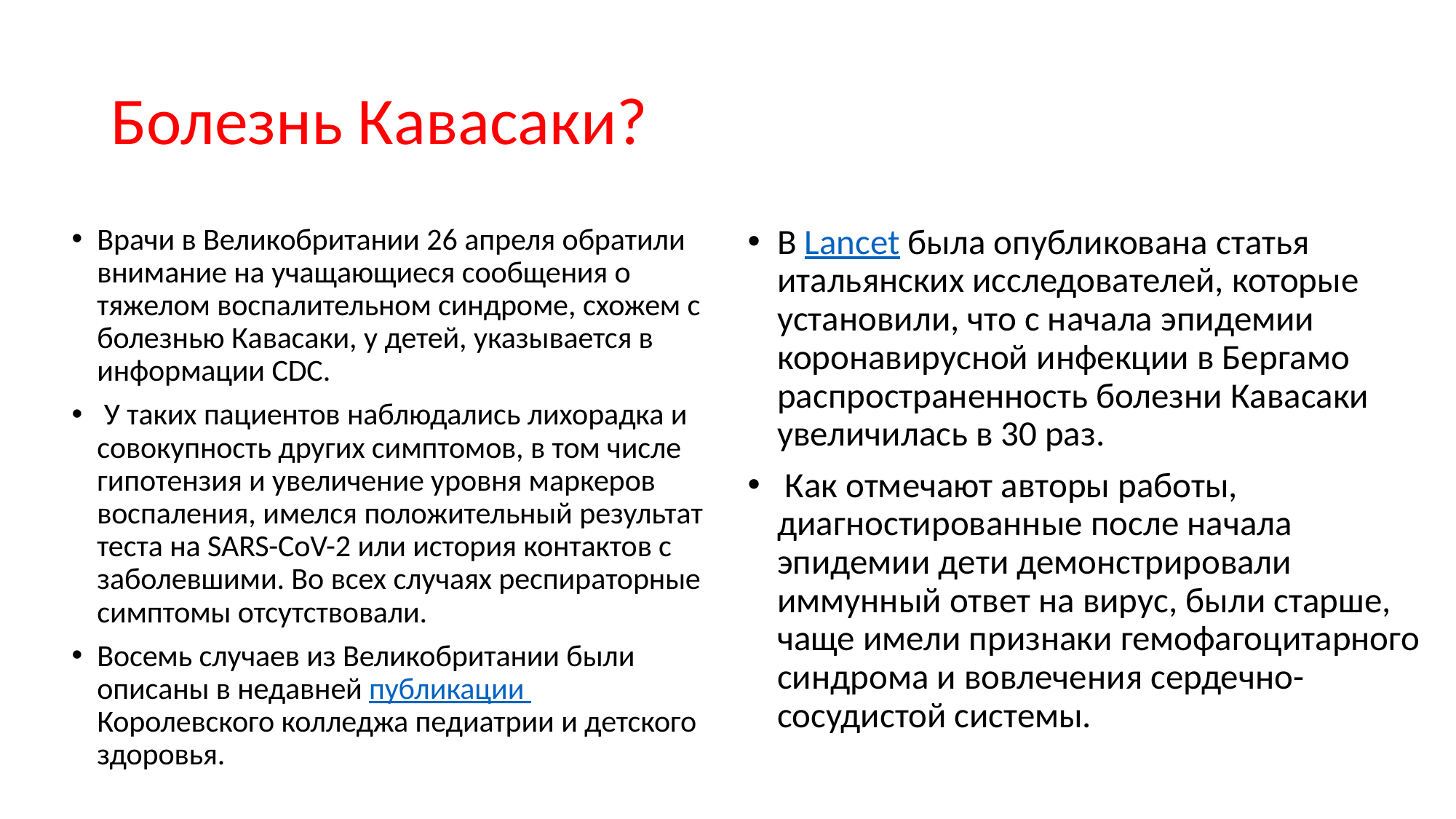

# Болезнь Кавасаки?
Врачи в Великобритании 26 апреля обратили внимание на учащающиеся сообщения о тяжелом воспалительном синдроме, схожем с болезнью Кавасаки, у детей, указывается в информации CDC.
 У таких пациентов наблюдались лихорадка и совокупность других симптомов, в том числе гипотензия и увеличение уровня маркеров воспаления, имелся положительный результат теста на SARS-CoV-2 или история контактов с заболевшими. Во всех случаях респираторные симптомы отсутствовали.
Восемь случаев из Великобритании были описаны в недавней публикации Королевского колледжа педиатрии и детского здоровья.

В Lancet была опубликована статья итальянских исследователей, которые установили, что с начала эпидемии коронавирусной инфекции в Бергамо распространенность болезни Кавасаки увеличилась в 30 раз.
 Как отмечают авторы работы, диагностированные после начала эпидемии дети демонстрировали иммунный ответ на вирус, были старше, чаще имели признаки гемофагоцитарного синдрома и вовлечения сердечно-сосудистой системы.